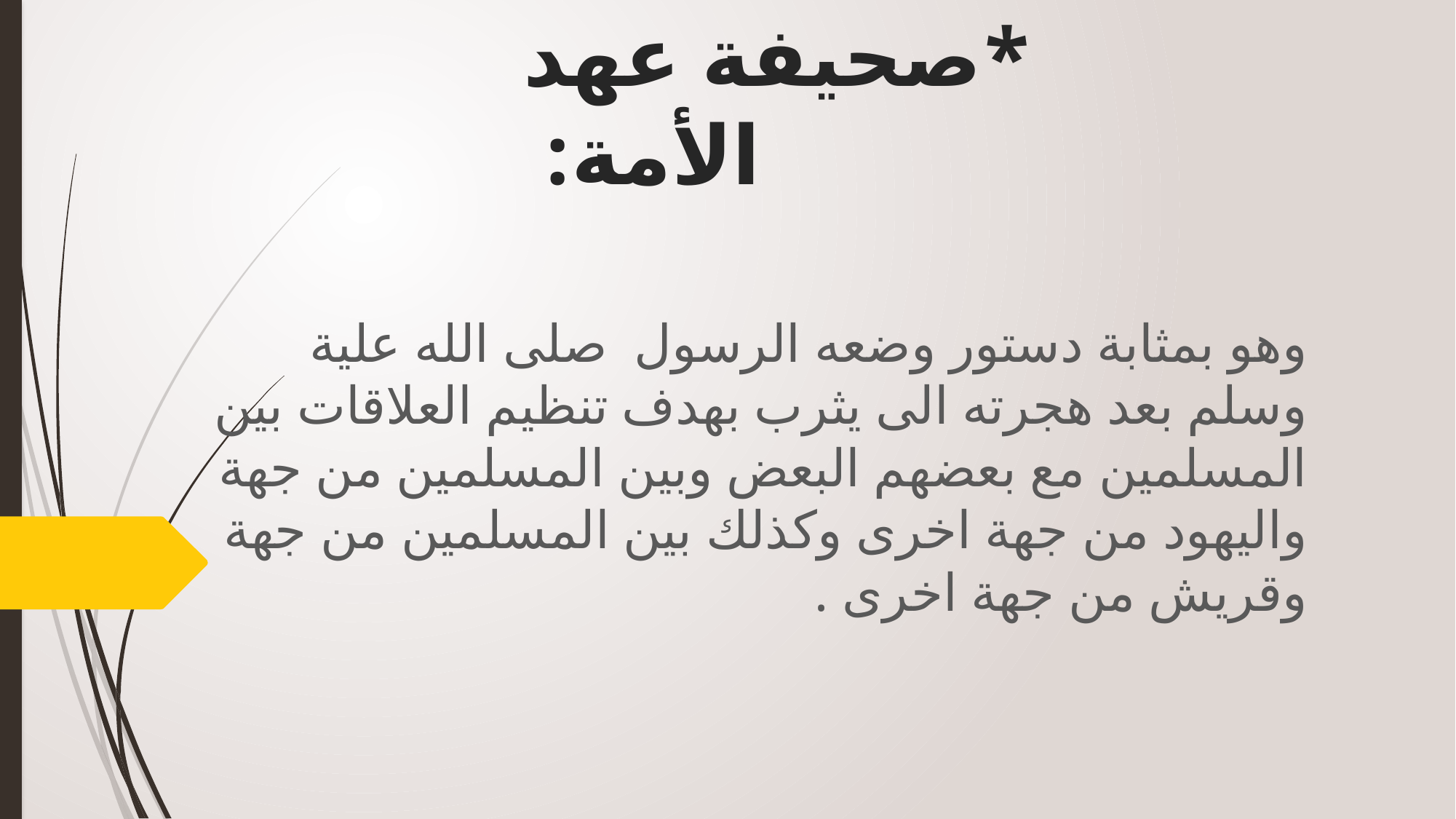

# *صحيفة عهد الأمة:
وهو بمثابة دستور وضعه الرسول  صلى الله علية وسلم بعد هجرته الى يثرب بهدف تنظيم العلاقات بين المسلمين مع بعضهم البعض وبين المسلمين من جهة واليهود من جهة اخرى وكذلك بين المسلمين من جهة وقريش من جهة اخرى .